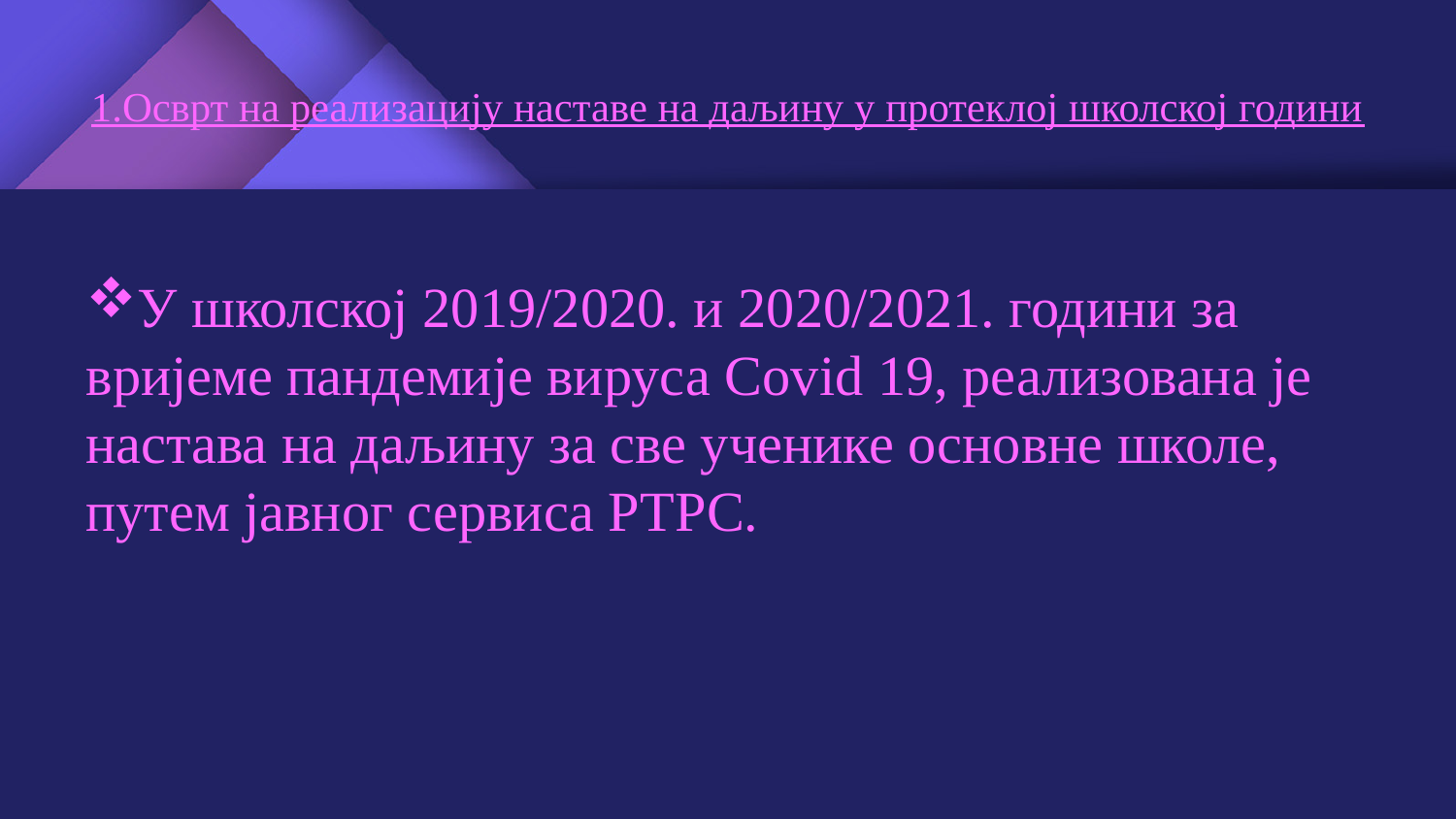

# 1.Осврт на реализацију наставе на даљину у протеклој школској години
У школској 2019/2020. и 2020/2021. години за вријеме пандемије вируса Covid 19, реализована је настава на даљину за све ученике основне школе, путем јавног сервиса РТРС.